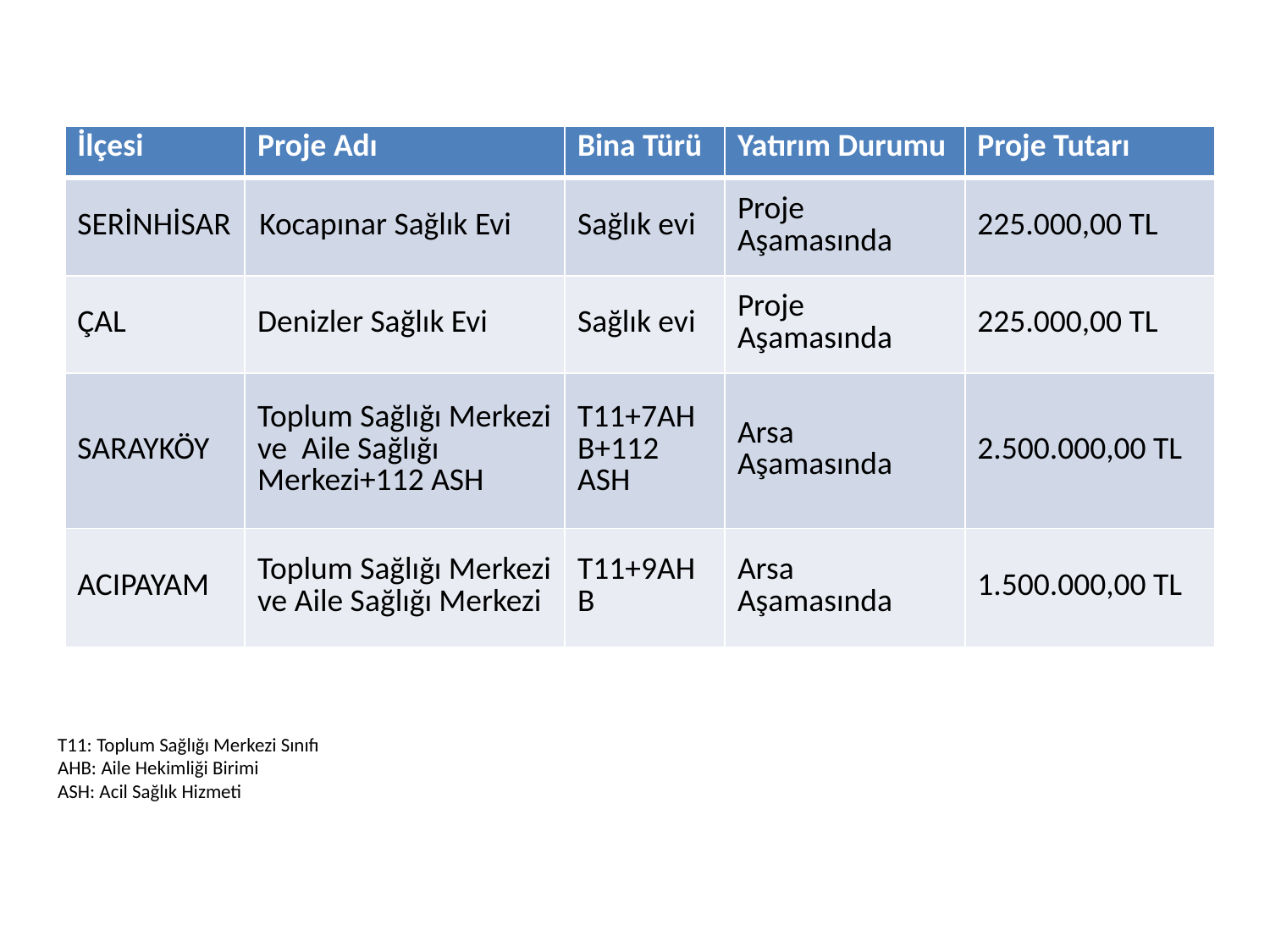

| İlçesi | Proje Adı | Bina Türü | Yatırım Durumu | Proje Tutarı |
| --- | --- | --- | --- | --- |
| SERİNHİSAR | Kocapınar Sağlık Evi | Sağlık evi | Proje Aşamasında | 225.000,00 TL |
| ÇAL | Denizler Sağlık Evi | Sağlık evi | Proje Aşamasında | 225.000,00 TL |
| SARAYKÖY | Toplum Sağlığı Merkezi ve Aile Sağlığı Merkezi+112 ASH | T11+7AHB+112 ASH | Arsa Aşamasında | 2.500.000,00 TL |
| ACIPAYAM | Toplum Sağlığı Merkezi ve Aile Sağlığı Merkezi | T11+9AHB | Arsa Aşamasında | 1.500.000,00 TL |
# T11: Toplum Sağlığı Merkezi Sınıfı AHB: Aile Hekimliği Birimi ASH: Acil Sağlık Hizmeti